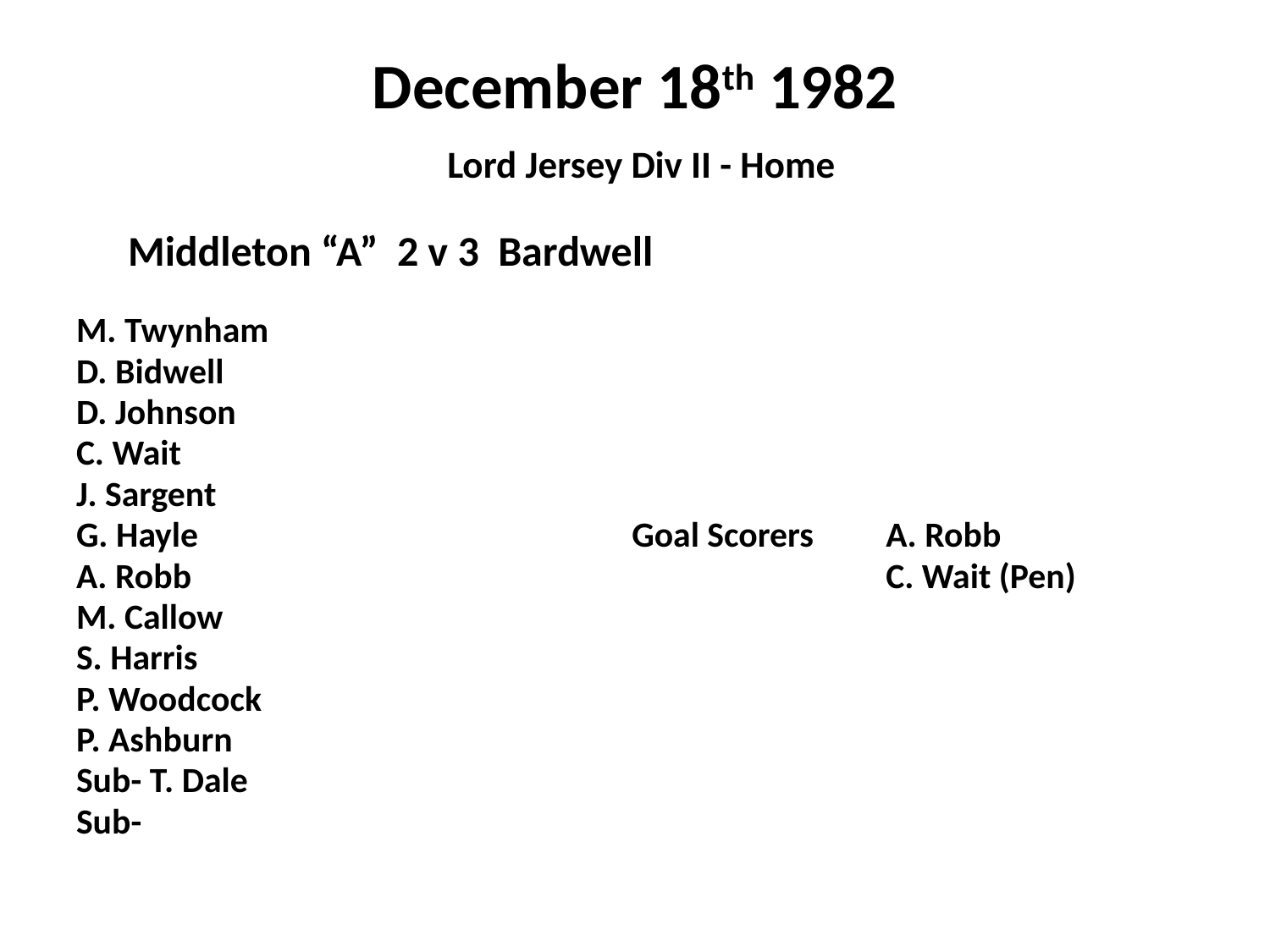

# December 18th 1982 Lord Jersey Div II - Home
 Middleton “A”  2 v 3  Bardwell

M. Twynham
D. Bidwell
D. Johnson
C. Wait
J. Sargent
G. Hayle				Goal Scorers	A. Robb
A. Robb						C. Wait (Pen)
M. Callow
S. Harris
P. Woodcock
P. Ashburn
Sub- T. Dale
Sub-